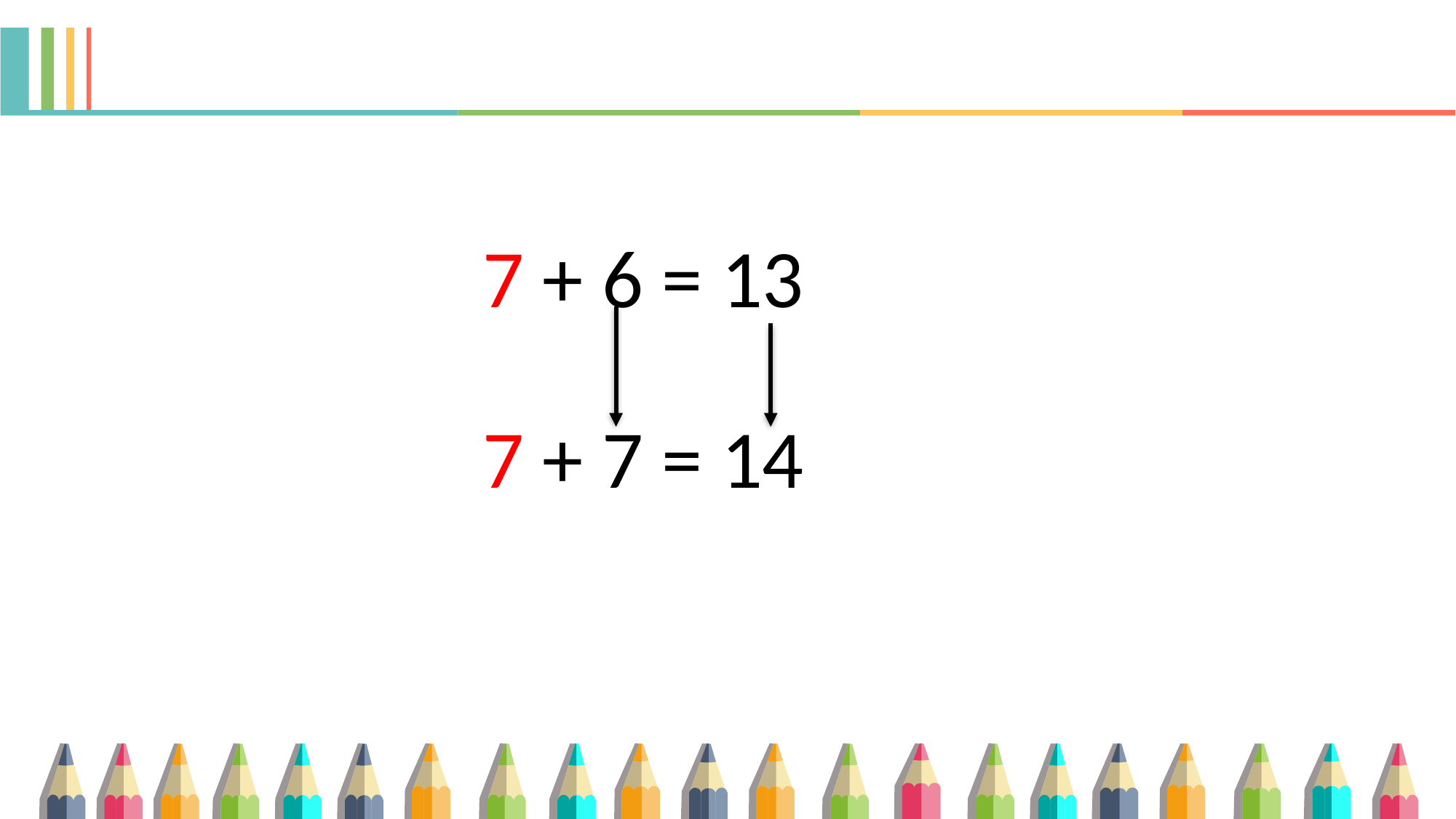

7 + 6 = 13
7 + 7 = 14